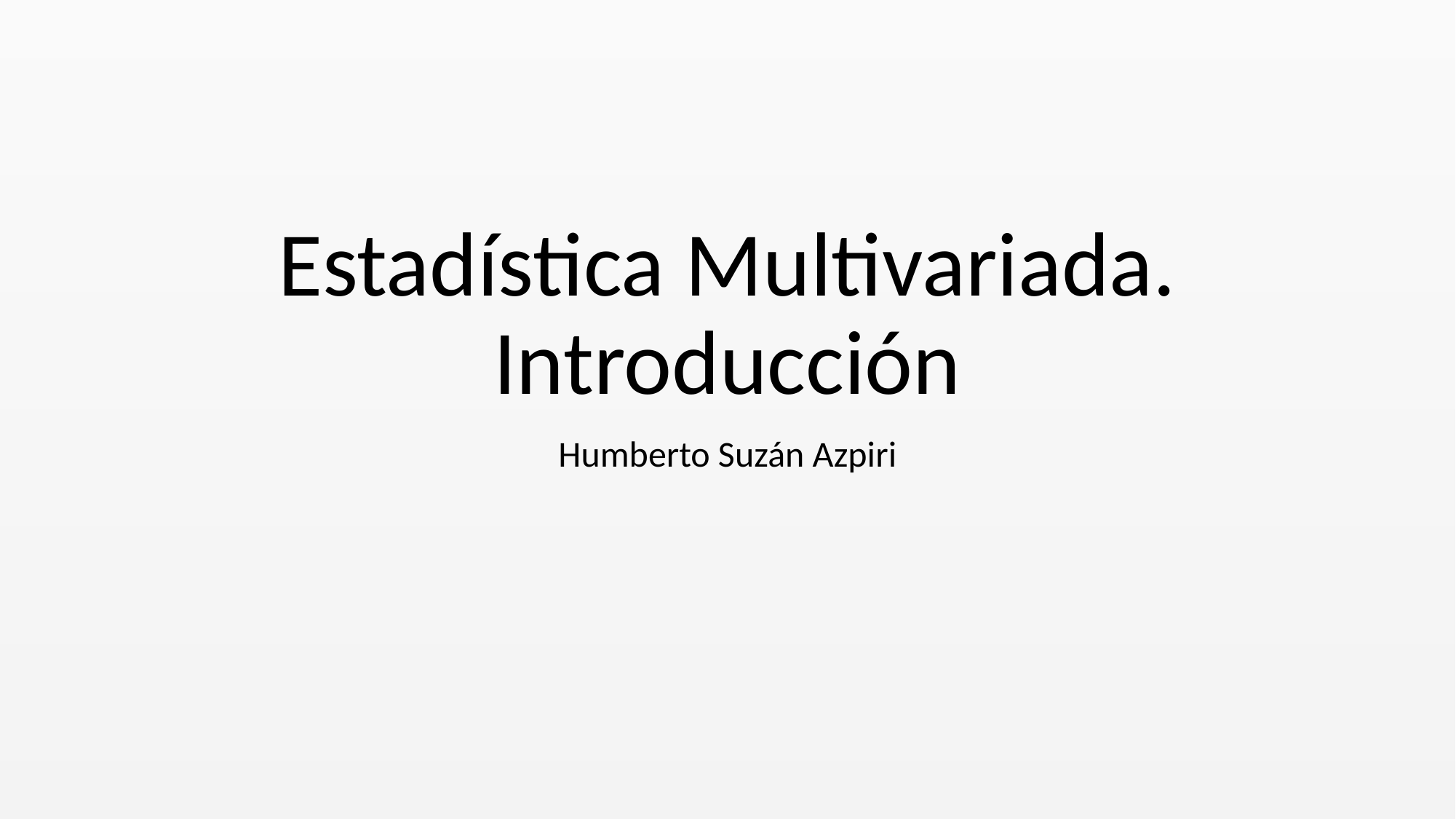

# Estadística Multivariada. Introducción
Humberto Suzán Azpiri